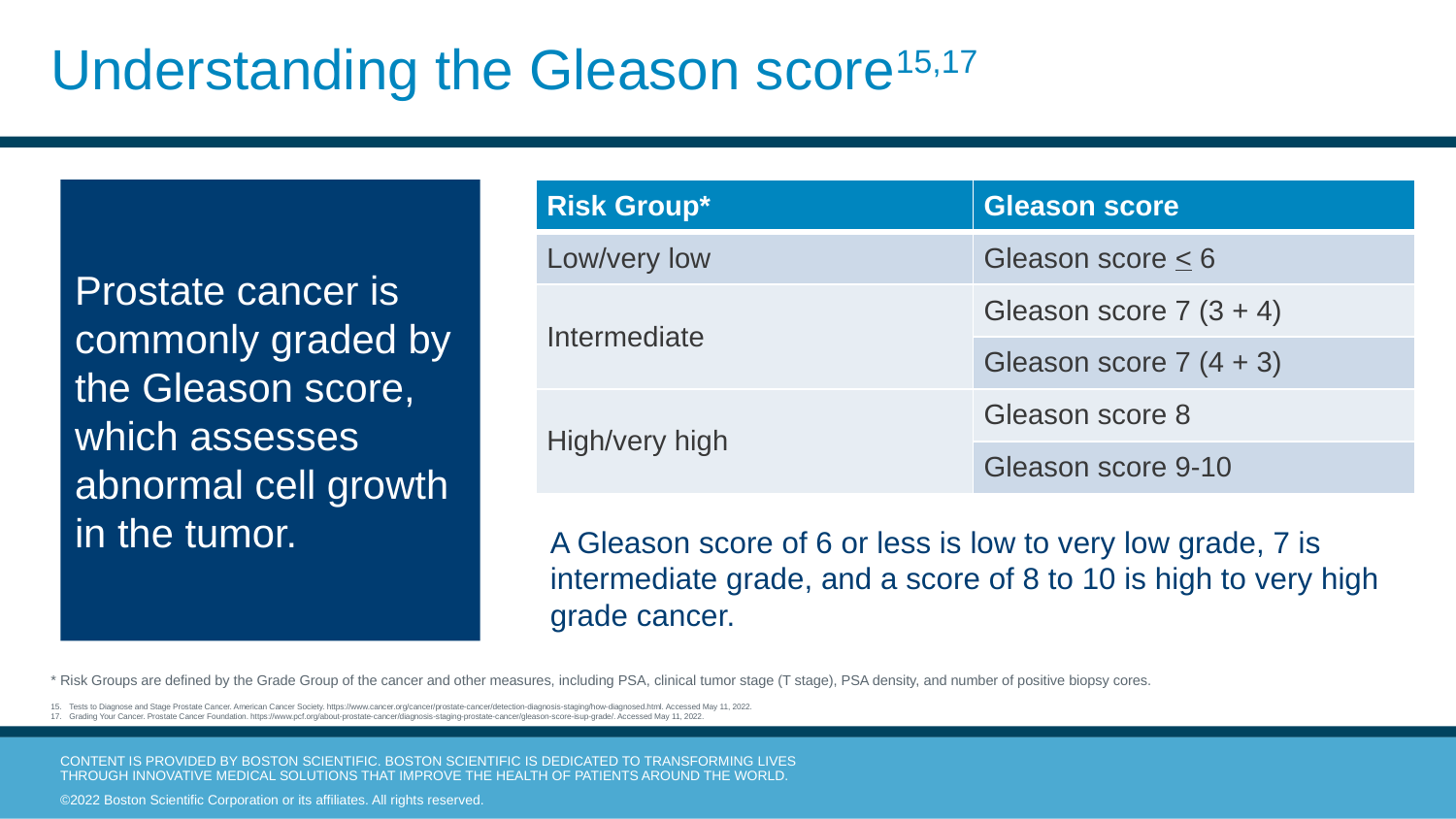

# Understanding the Gleason score15,17
| Risk Group\* | Gleason score |
| --- | --- |
| Low/very low | Gleason score < 6 |
| Intermediate | Gleason score 7 (3 + 4) |
|  | Gleason score 7 (4 + 3) |
| High/very high | Gleason score 8 |
|  | Gleason score 9-10 |
Prostate cancer is commonly graded by the Gleason score, which assesses abnormal cell growth in the tumor.
A Gleason score of 6 or less is low to very low grade, 7 is intermediate grade, and a score of 8 to 10 is high to very high grade cancer.
* Risk Groups are defined by the Grade Group of the cancer and other measures, including PSA, clinical tumor stage (T stage), PSA density, and number of positive biopsy cores.
Tests to Diagnose and Stage Prostate Cancer. American Cancer Society. https://www.cancer.org/cancer/prostate-cancer/detection-diagnosis-staging/how-diagnosed.html. Accessed May 11, 2022.
Grading Your Cancer. Prostate Cancer Foundation. https://www.pcf.org/about-prostate-cancer/diagnosis-staging-prostate-cancer/gleason-score-isup-grade/. Accessed May 11, 2022.